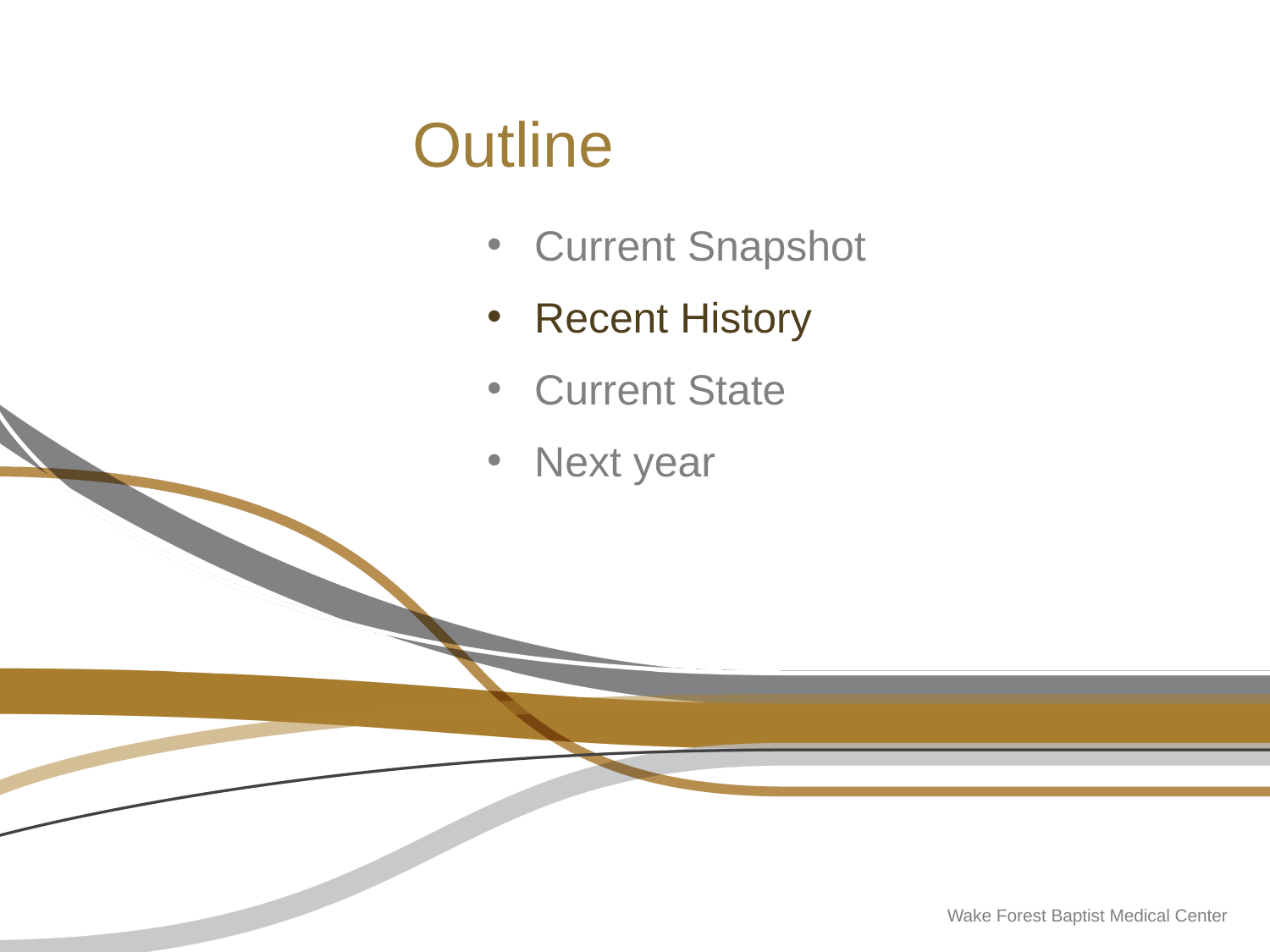

# Outline
Current Snapshot
Recent History
Current State
Next year